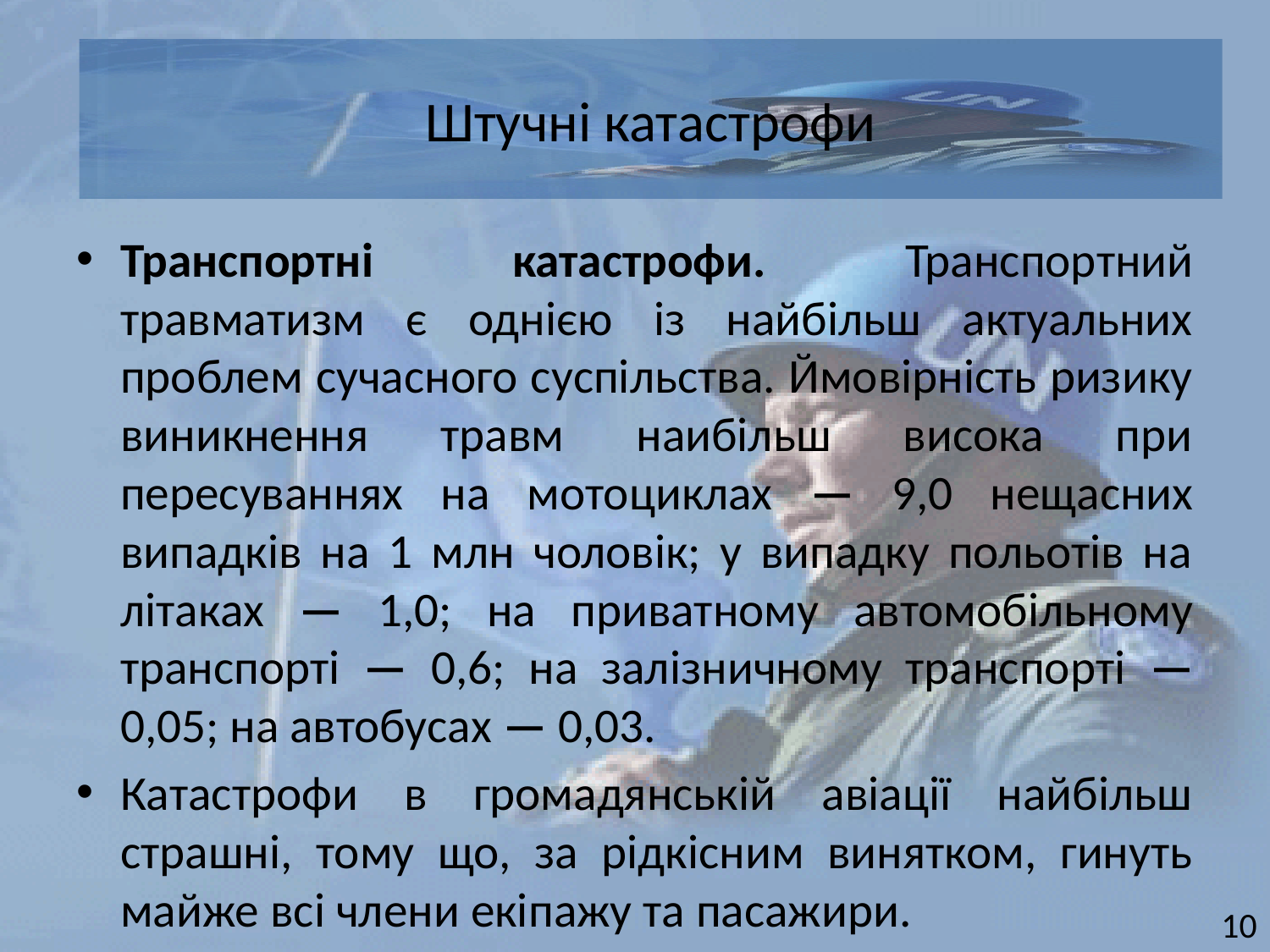

# Штучні катастрофи
Транспортні катастрофи. Транспортний травматизм є однією із найбільш актуальних проблем сучасного суспільства. Ймовірність ризику виникнення травм наибільш висока при пересуваннях на мотоциклах — 9,0 нещасних випадків на 1 млн чоловік; у випадку польотів на літаках — 1,0; на приватному автомобільному транспорті — 0,6; на залізничному транспорті — 0,05; на автобусах — 0,03.
Катастрофи в громадянській авіації найбільш страшні, тому що, за рідкісним винятком, гинуть майже всі члени екіпажу та пасажири.
10